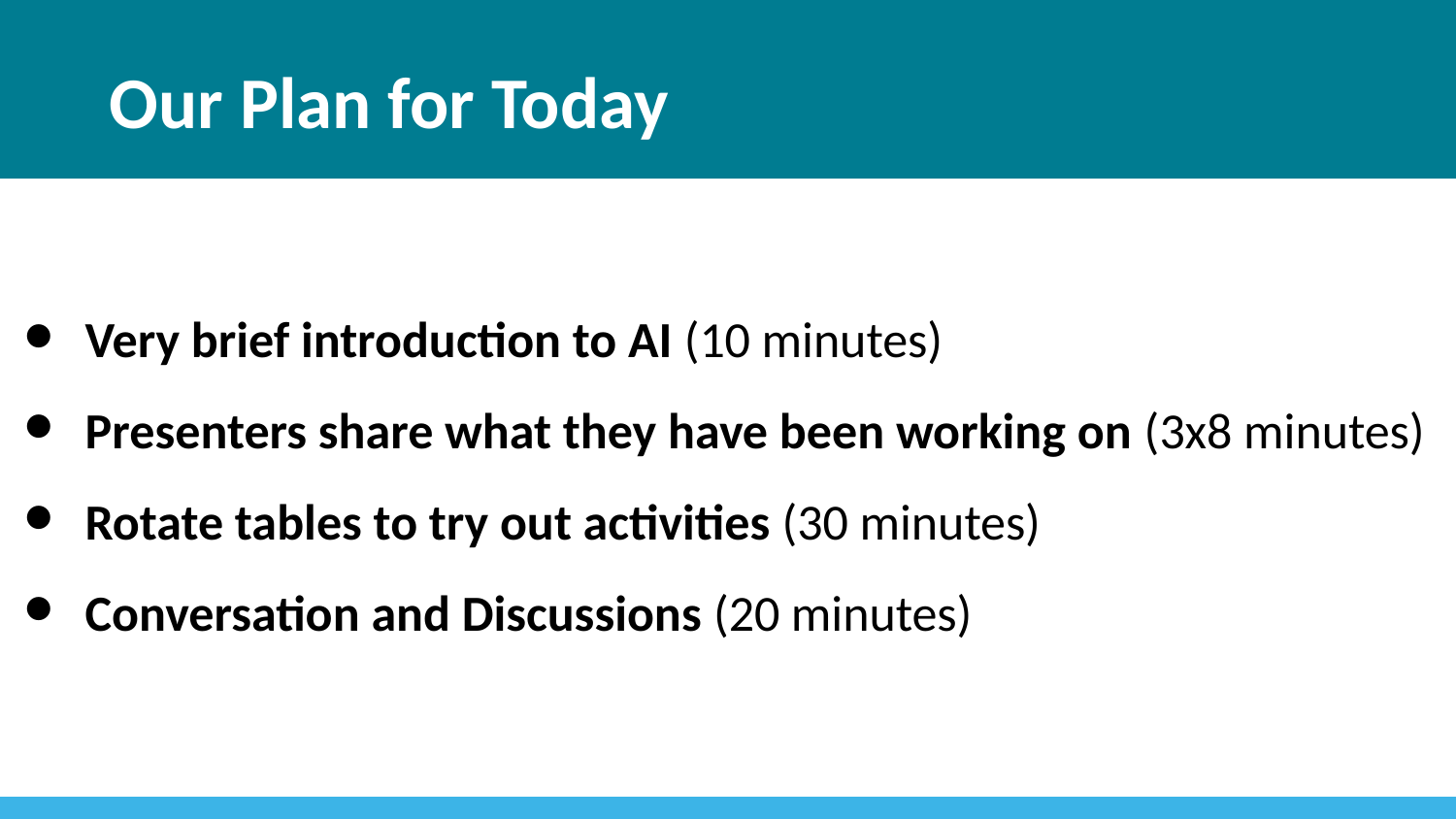

# Our Plan for Today
Very brief introduction to AI (10 minutes)
Presenters share what they have been working on (3x8 minutes)
Rotate tables to try out activities (30 minutes)
Conversation and Discussions (20 minutes)